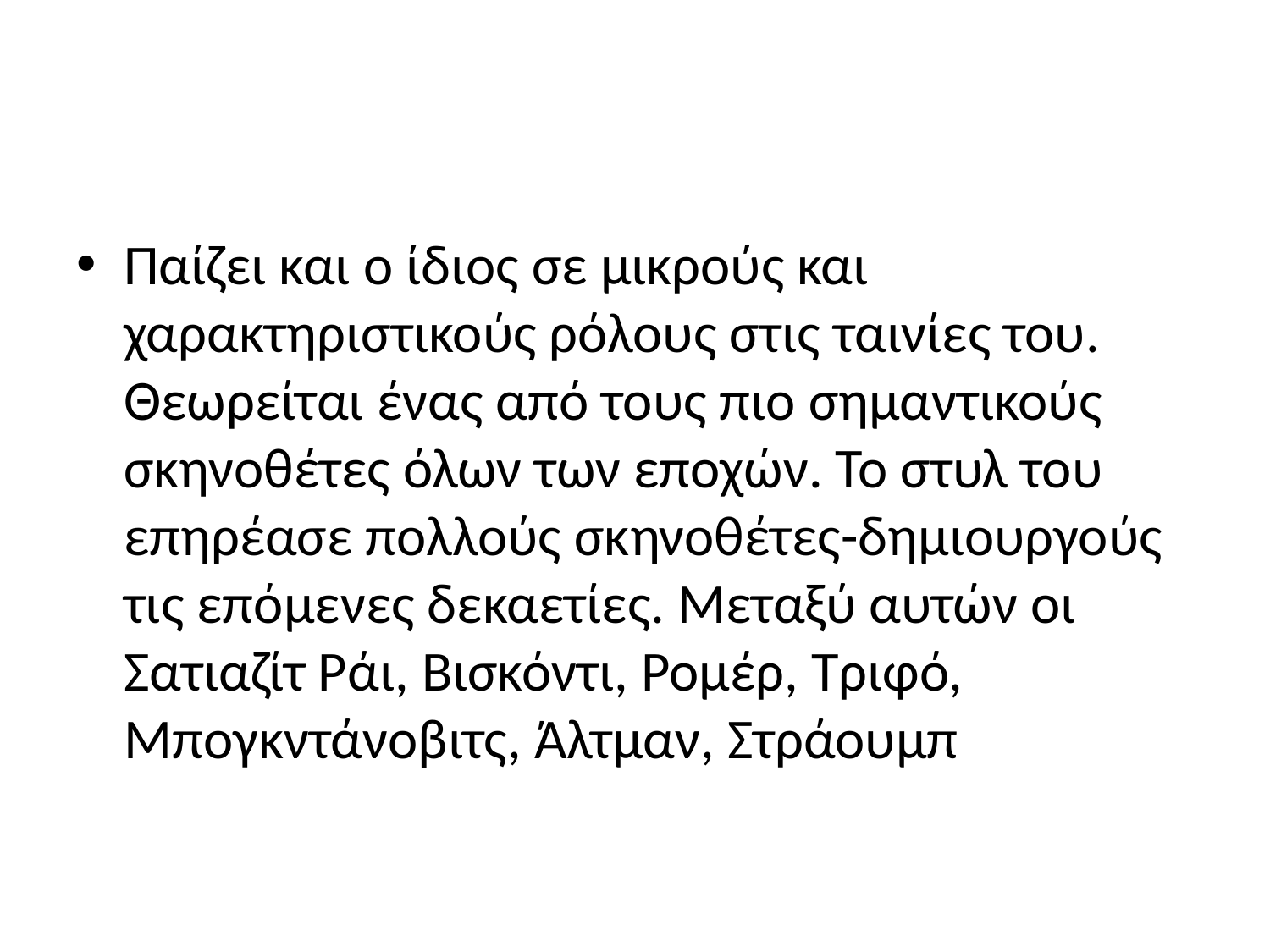

#
Παίζει και ο ίδιος σε μικρούς και χαρακτηριστικούς ρόλους στις ταινίες του. Θεωρείται ένας από τους πιο σημαντικούς σκηνοθέτες όλων των εποχών. Το στυλ του επηρέασε πολλούς σκηνοθέτες-δημιουργούς τις επόμενες δεκαετίες. Μεταξύ αυτών οι Σατιαζίτ Ράι, Βισκόντι, Ρομέρ, Τριφό, Μπογκντάνοβιτς, Άλτμαν, Στράουμπ